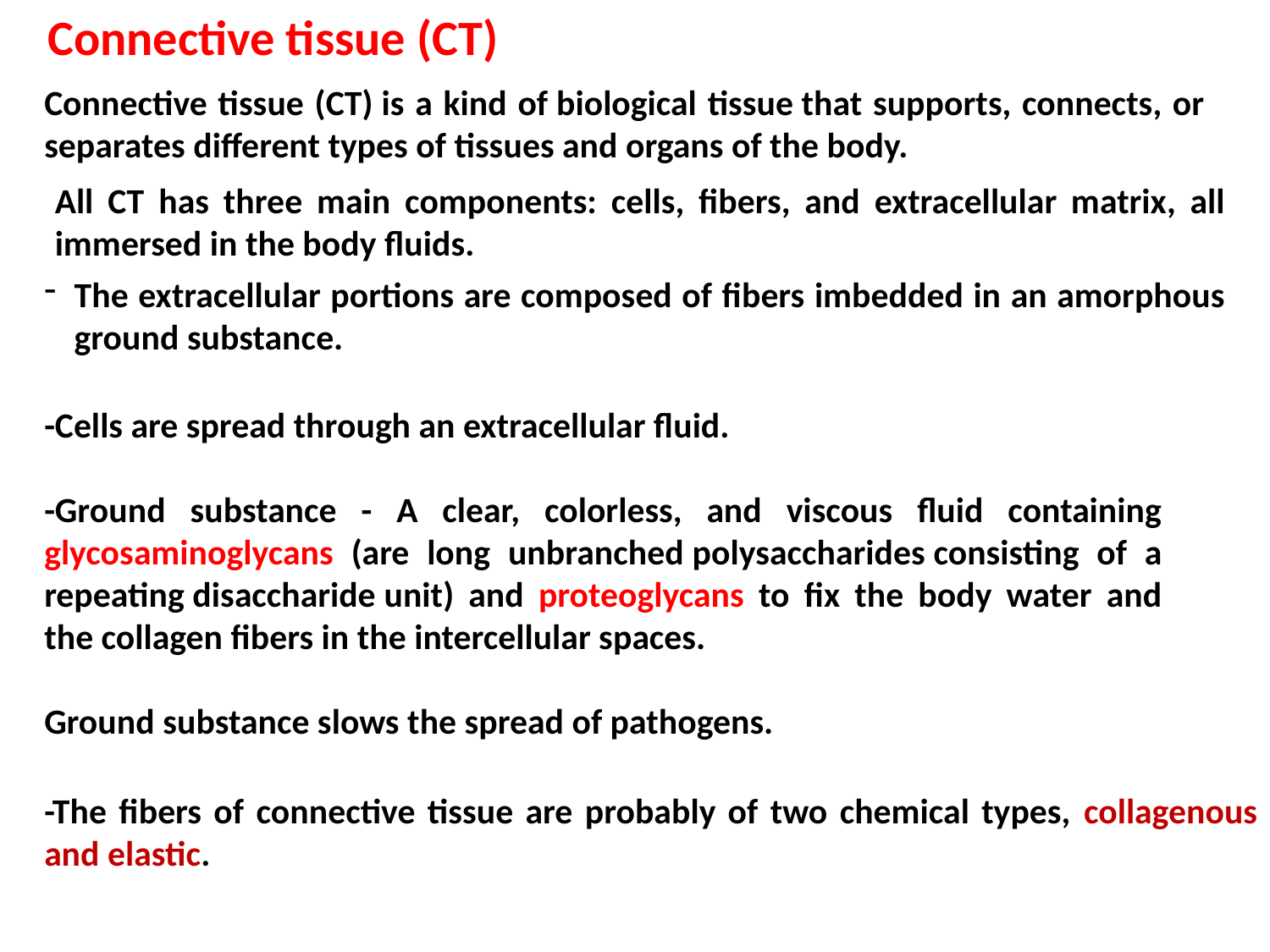

Connective tissue (CT)
Connective tissue (CT) is a kind of biological tissue that supports, connects, or separates different types of tissues and organs of the body.
All CT has three main components: cells, fibers, and extracellular matrix, all immersed in the body fluids.
The extracellular portions are composed of fibers imbedded in an amorphous ground substance.
-Cells are spread through an extracellular fluid.

-Ground substance - A clear, colorless, and viscous fluid containing glycosaminoglycans (are long unbranched polysaccharides consisting of a repeating disaccharide unit) and proteoglycans to fix the body water and the collagen fibers in the intercellular spaces.

Ground substance slows the spread of pathogens.

-The fibers of connective tissue are probably of two chemical types, collagenous and elastic.